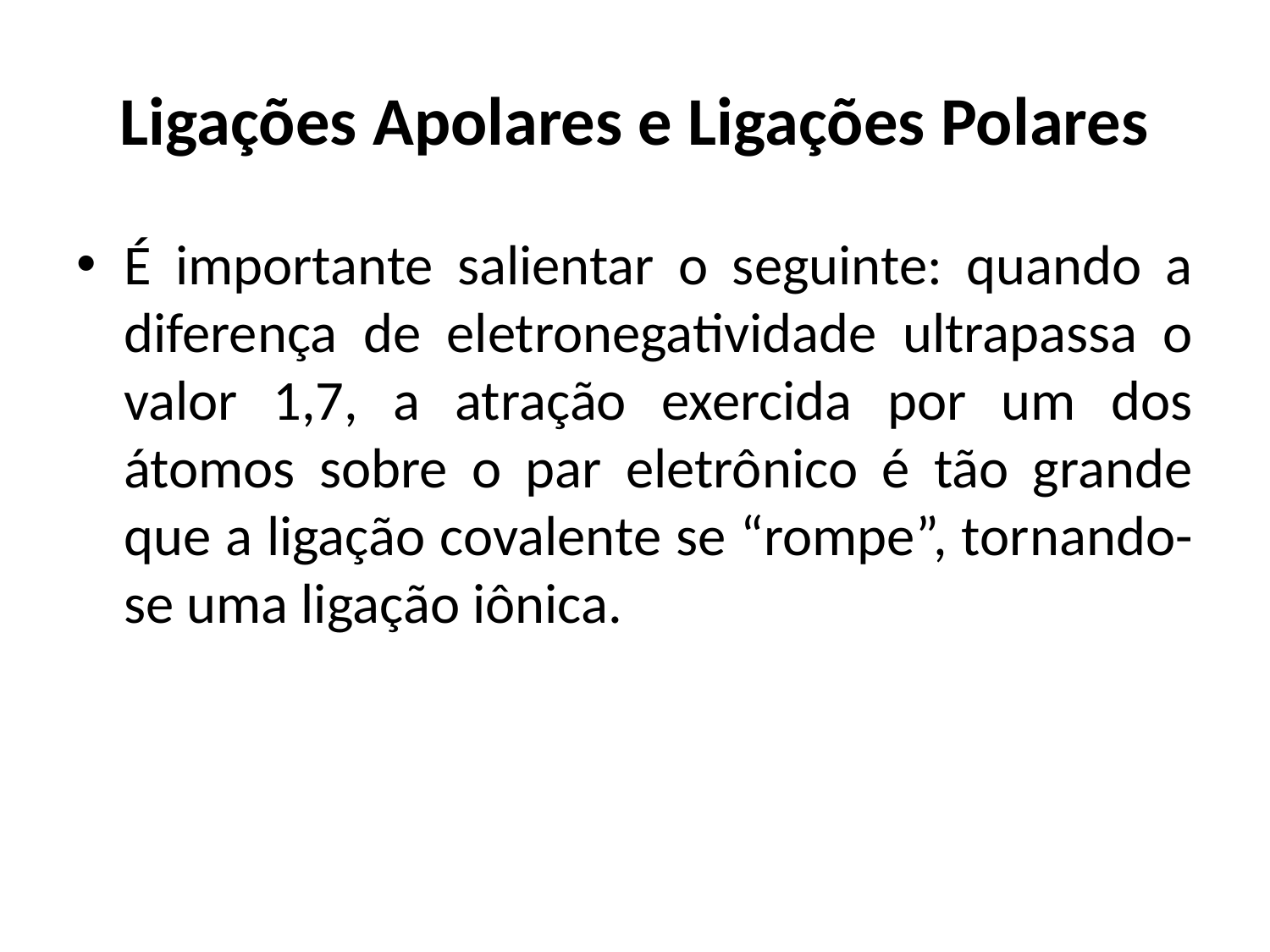

# Ligações Apolares e Ligações Polares
É importante salientar o seguinte: quando a diferença de eletronegatividade ultrapassa o valor 1,7, a atração exercida por um dos átomos sobre o par eletrônico é tão grande que a ligação covalente se “rompe”, tornando-se uma ligação iônica.